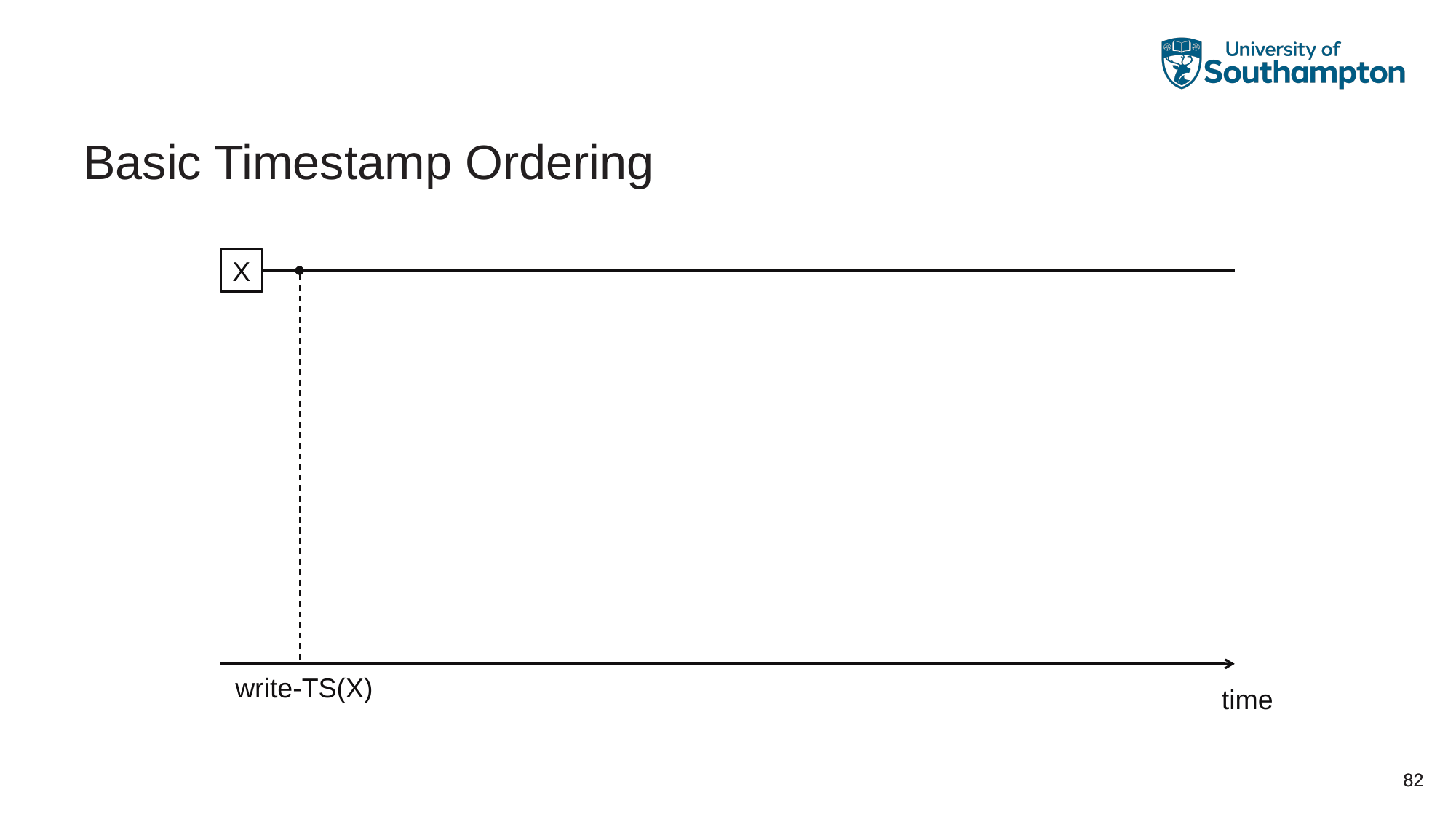

# Basic Timestamp Ordering
X
write-TS(X)
time

82